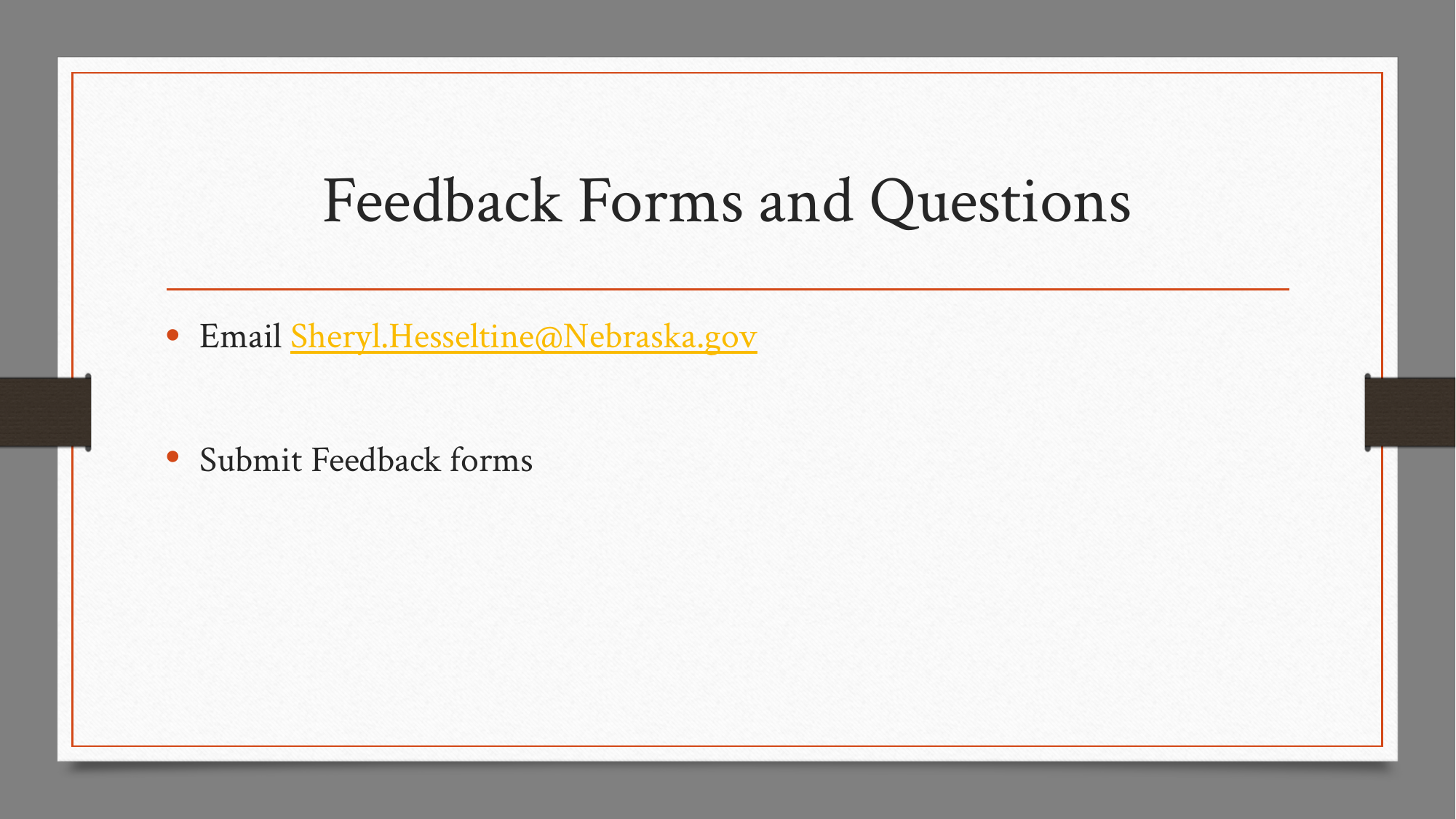

# Feedback Forms and Questions
Email Sheryl.Hesseltine@Nebraska.gov

Submit Feedback forms